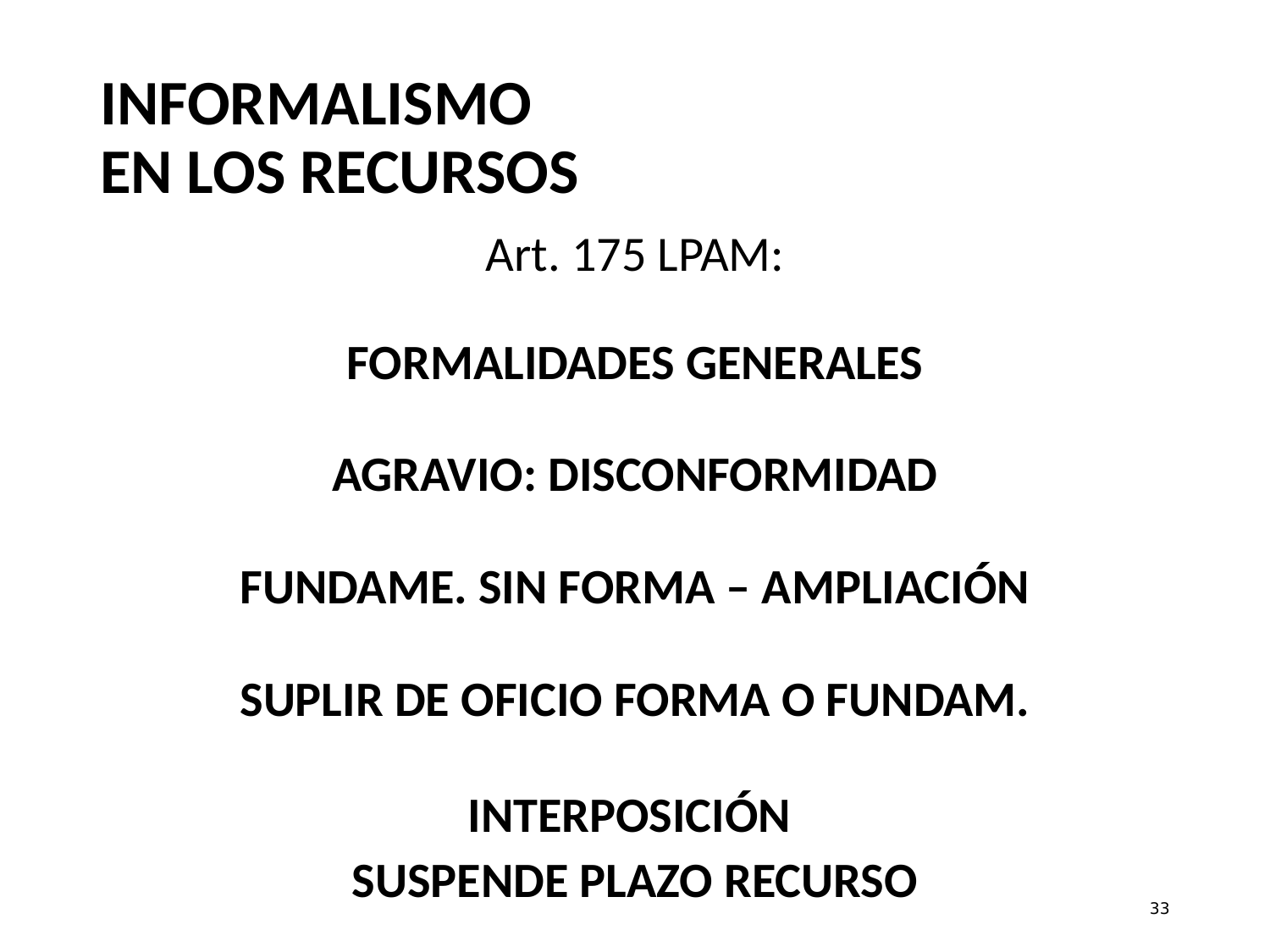

# INFORMALISMO EN LOS RECURSOS
Art. 175 LPAM:

FORMALIDADES GENERALES

AGRAVIO: DISCONFORMIDAD

FUNDAME. SIN FORMA – AMPLIACIÓN

SUPLIR DE OFICIO FORMA O FUNDAM.

INTERPOSICIÓN
SUSPENDE PLAZO RECURSO
33